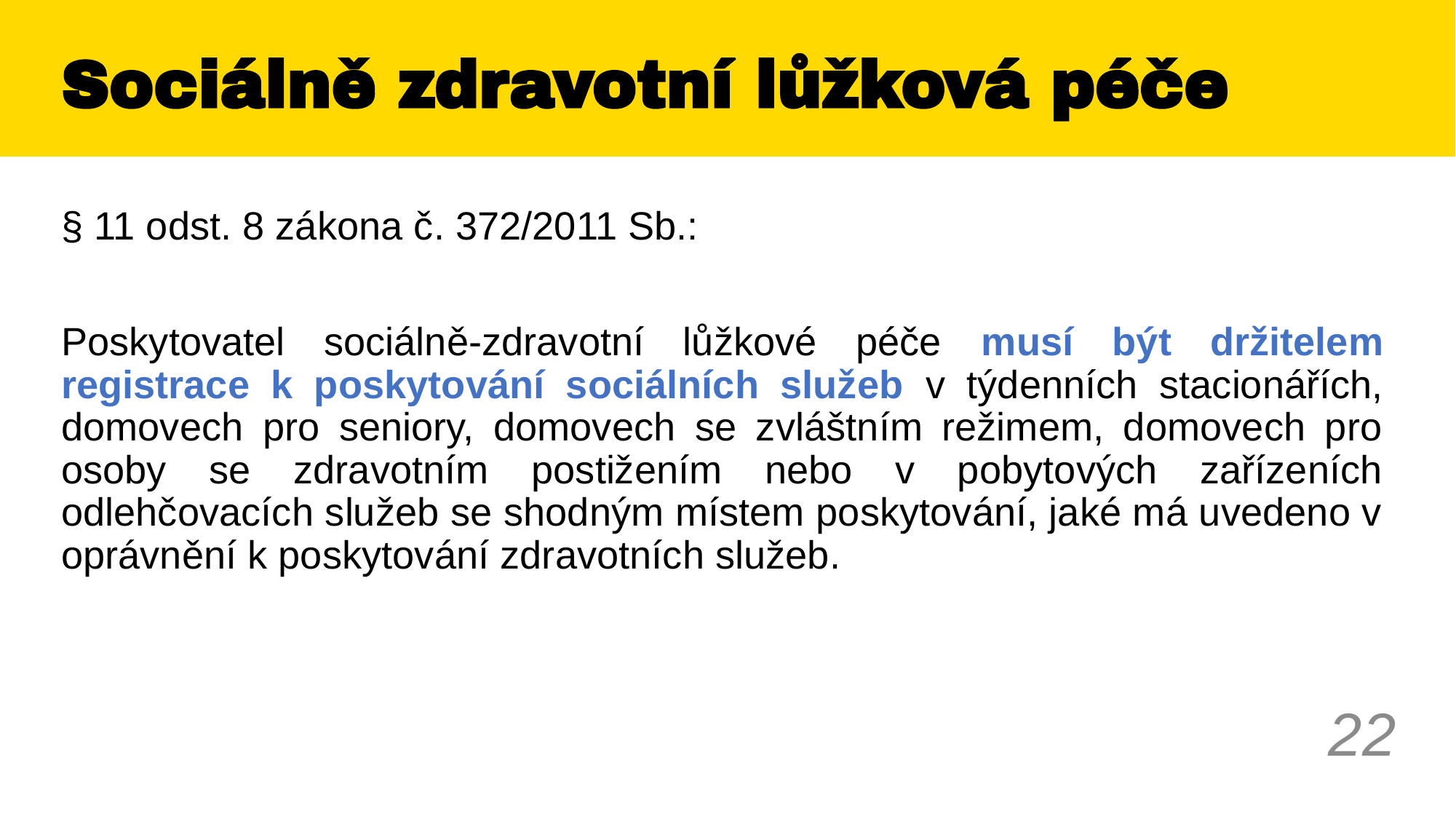

# Sociálně zdravotní lůžková péče
§ 11 odst. 8 zákona č. 372/2011 Sb.:

Poskytovatel sociálně-zdravotní lůžkové péče musí být držitelem registrace k poskytování sociálních služeb v týdenních stacionářích, domovech pro seniory, domovech se zvláštním režimem, domovech pro osoby se zdravotním postižením nebo v pobytových zařízeních odlehčovacích služeb se shodným místem poskytování, jaké má uvedeno v oprávnění k poskytování zdravotních služeb.

22